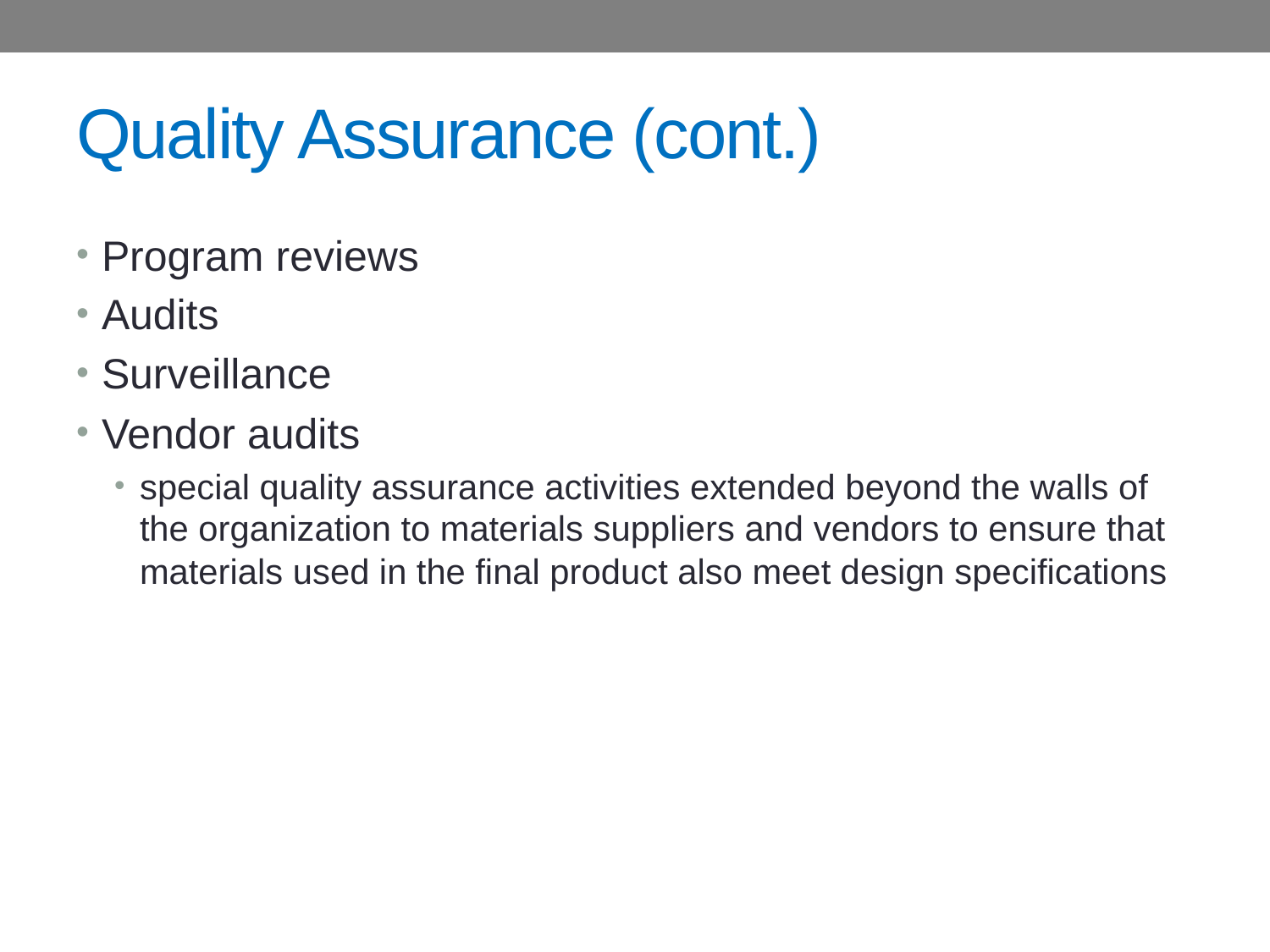

# Quality Assurance (cont.)
Program reviews
Audits
Surveillance
Vendor audits
special quality assurance activities extended beyond the walls of the organization to materials suppliers and vendors to ensure that materials used in the final product also meet design specifications